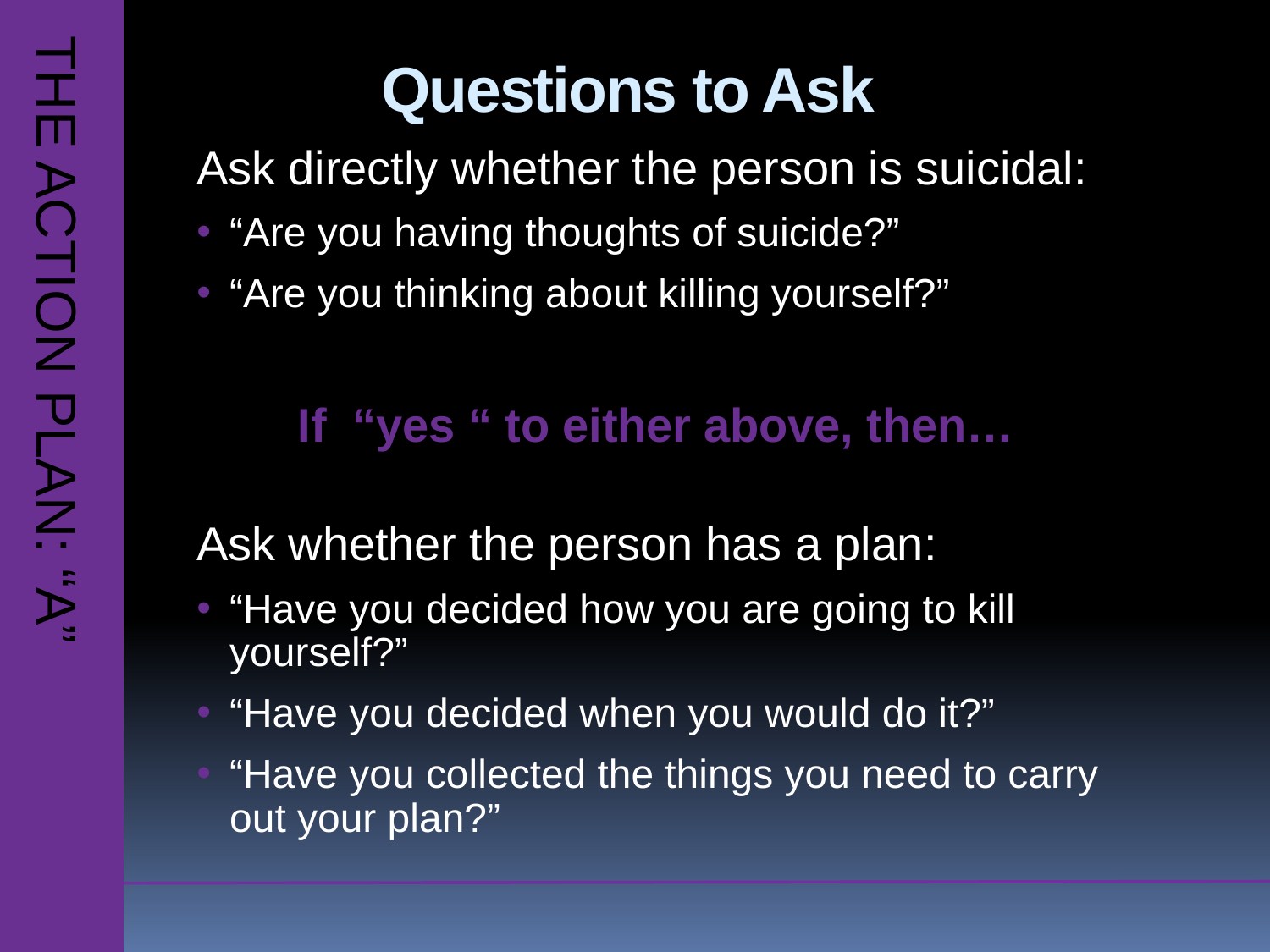

# Questions to Ask
Ask directly whether the person is suicidal:
“Are you having thoughts of suicide?”
“Are you thinking about killing yourself?”

If  “yes “ to either above, then…
Ask whether the person has a plan:
“Have you decided how you are going to kill yourself?”
“Have you decided when you would do it?”
“Have you collected the things you need to carry out your plan?”
THE ACTION PLAN: “A”